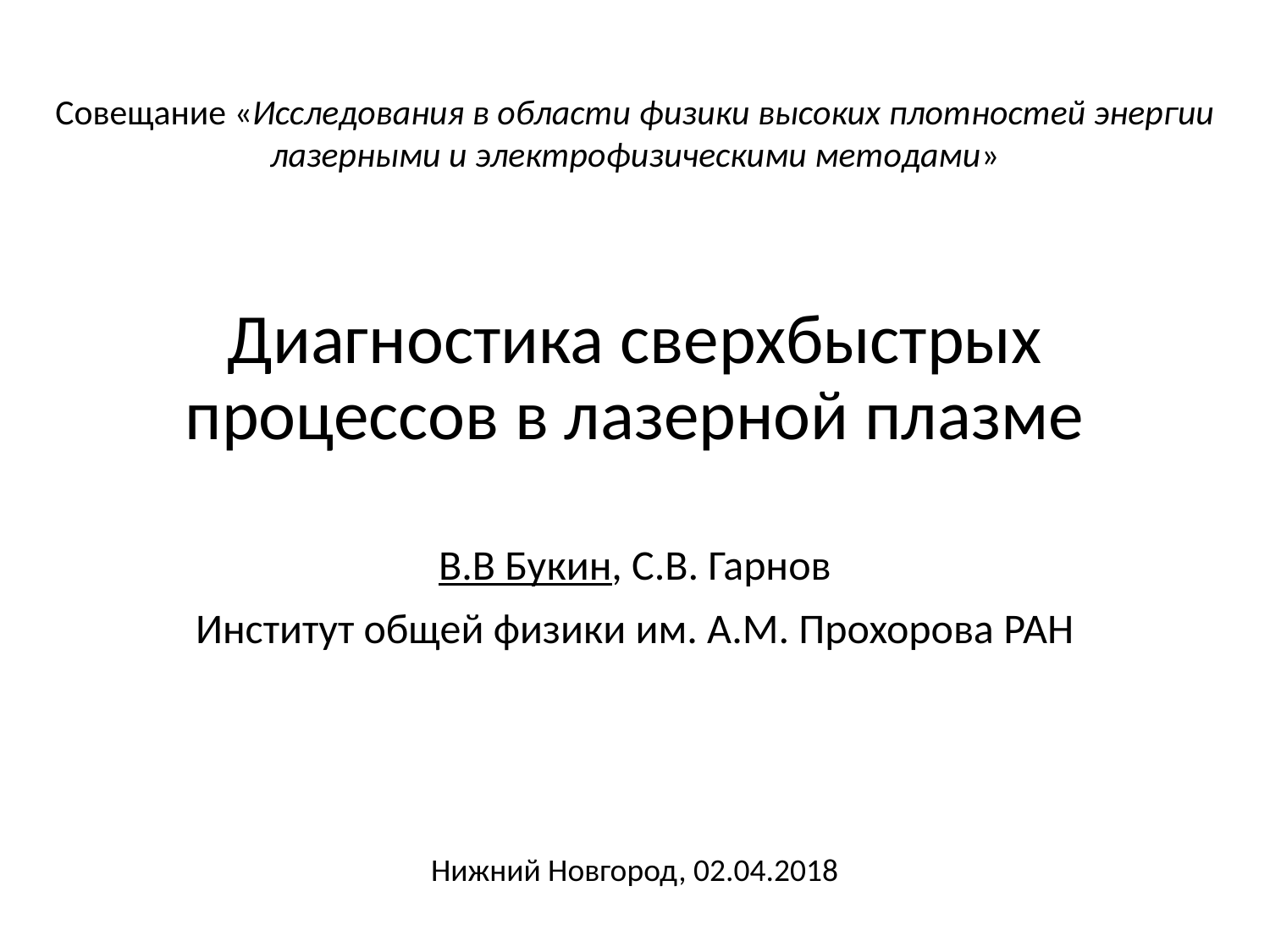

Совещание «Исследования в области физики высоких плотностей энергии
лазерными и электрофизическими методами»
# Диагностика сверхбыстрых процессов в лазерной плазме
В.В Букин, С.В. Гарнов
Институт общей физики им. А.М. Прохорова РАН
Нижний Новгород, 02.04.2018